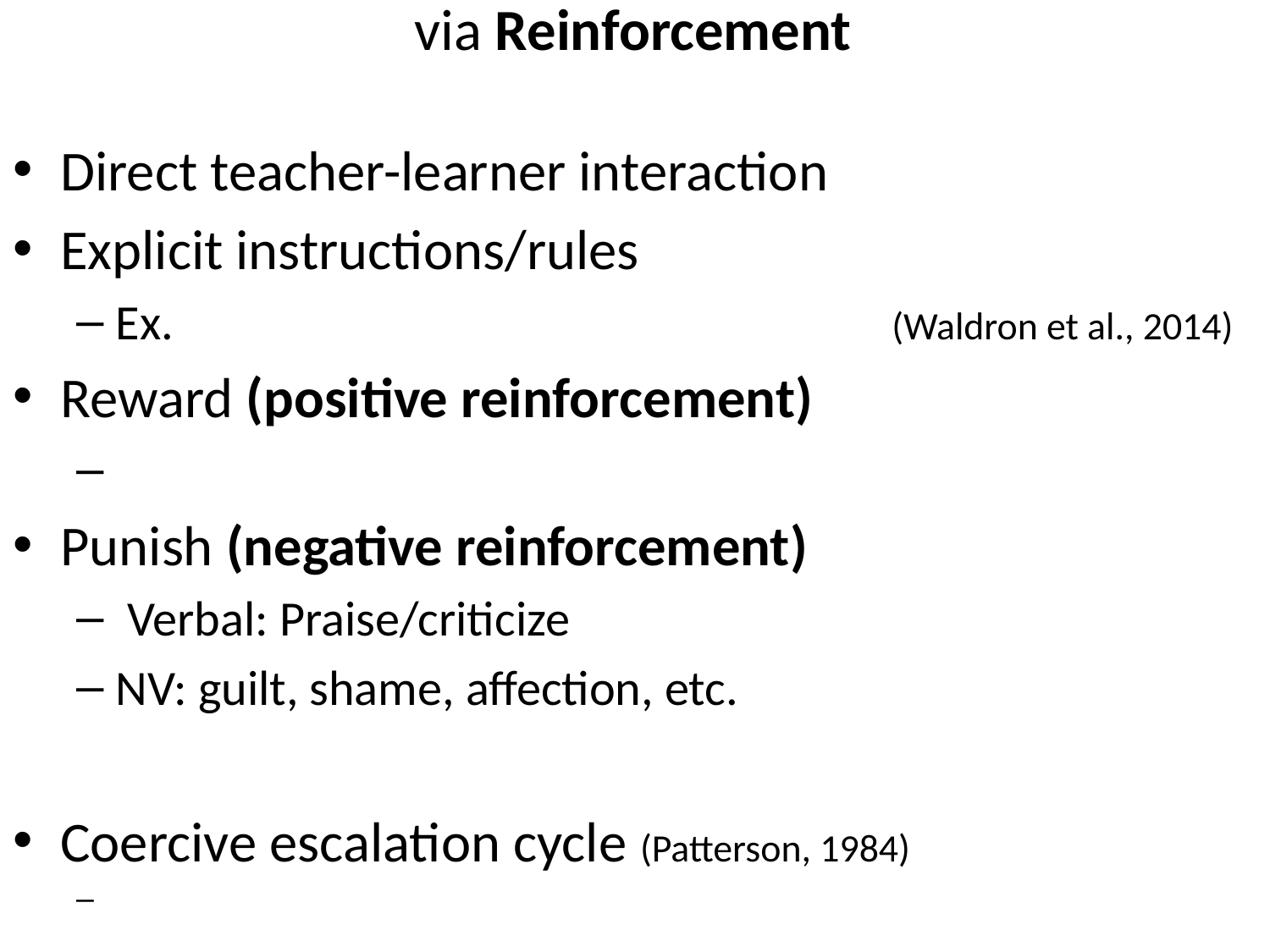

# via Reinforcement
Direct teacher-learner interaction
Explicit instructions/rules
Ex.                                                                (Waldron et al., 2014)
Reward (positive reinforcement)

Punish (negative reinforcement)
 Verbal: Praise/criticize
NV: guilt, shame, affection, etc.

Coercive escalation cycle (Patterson, 1984)